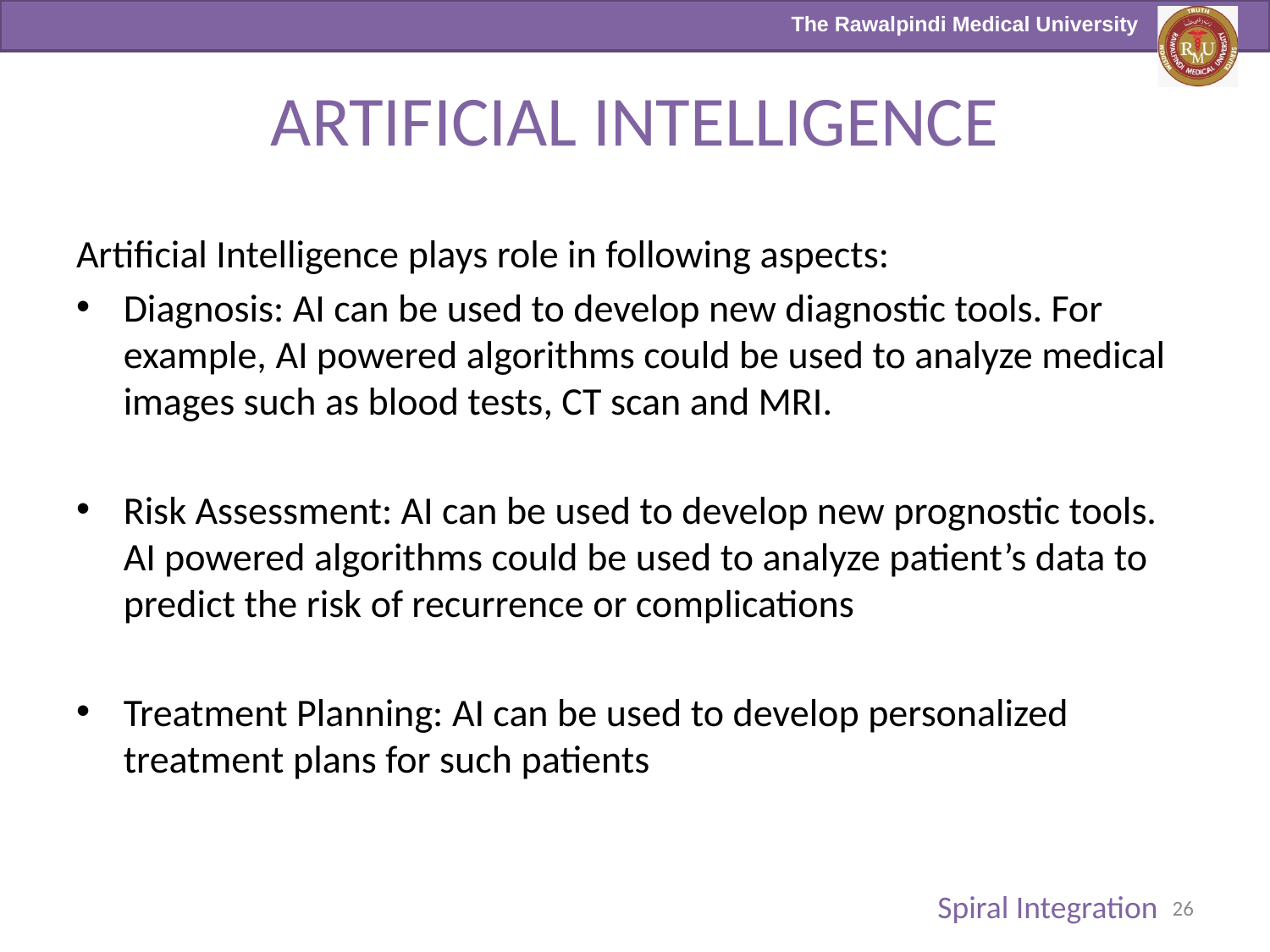

# ARTIFICIAL INTELLIGENCE
Artificial Intelligence plays role in following aspects:
Diagnosis: AI can be used to develop new diagnostic tools. For example, AI powered algorithms could be used to analyze medical images such as blood tests, CT scan and MRI.

Risk Assessment: AI can be used to develop new prognostic tools. AI powered algorithms could be used to analyze patient’s data to predict the risk of recurrence or complications

Treatment Planning: AI can be used to develop personalized treatment plans for such patients

Spiral Integration
26